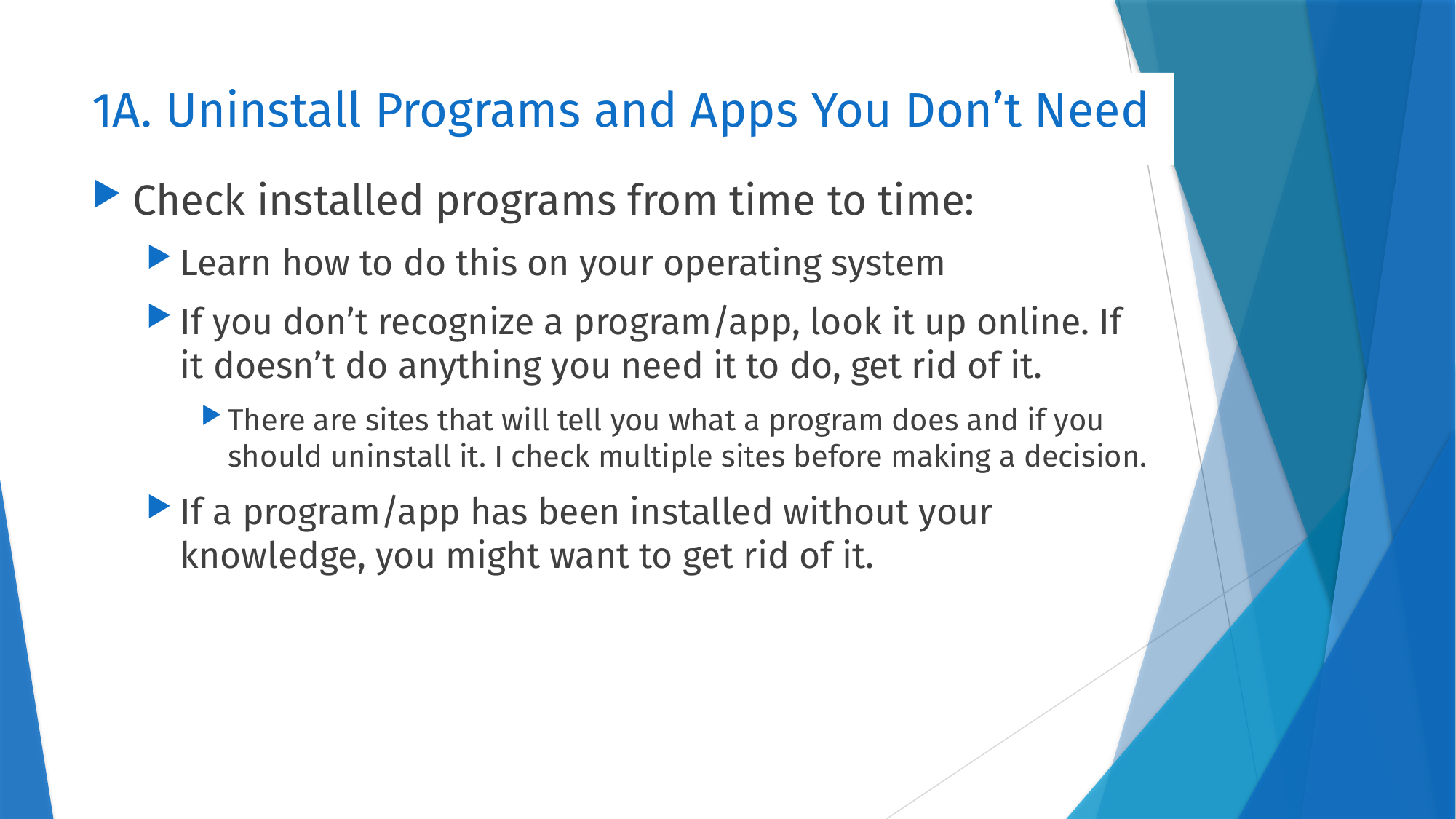

# 1A. Uninstall Programs and Apps You Don’t Need
Check installed programs from time to time:
Learn how to do this on your operating system
If you don’t recognize a program/app, look it up online. If it doesn’t do anything you need it to do, get rid of it.
There are sites that will tell you what a program does and if you should uninstall it. I check multiple sites before making a decision.
If a program/app has been installed without your knowledge, you might want to get rid of it.